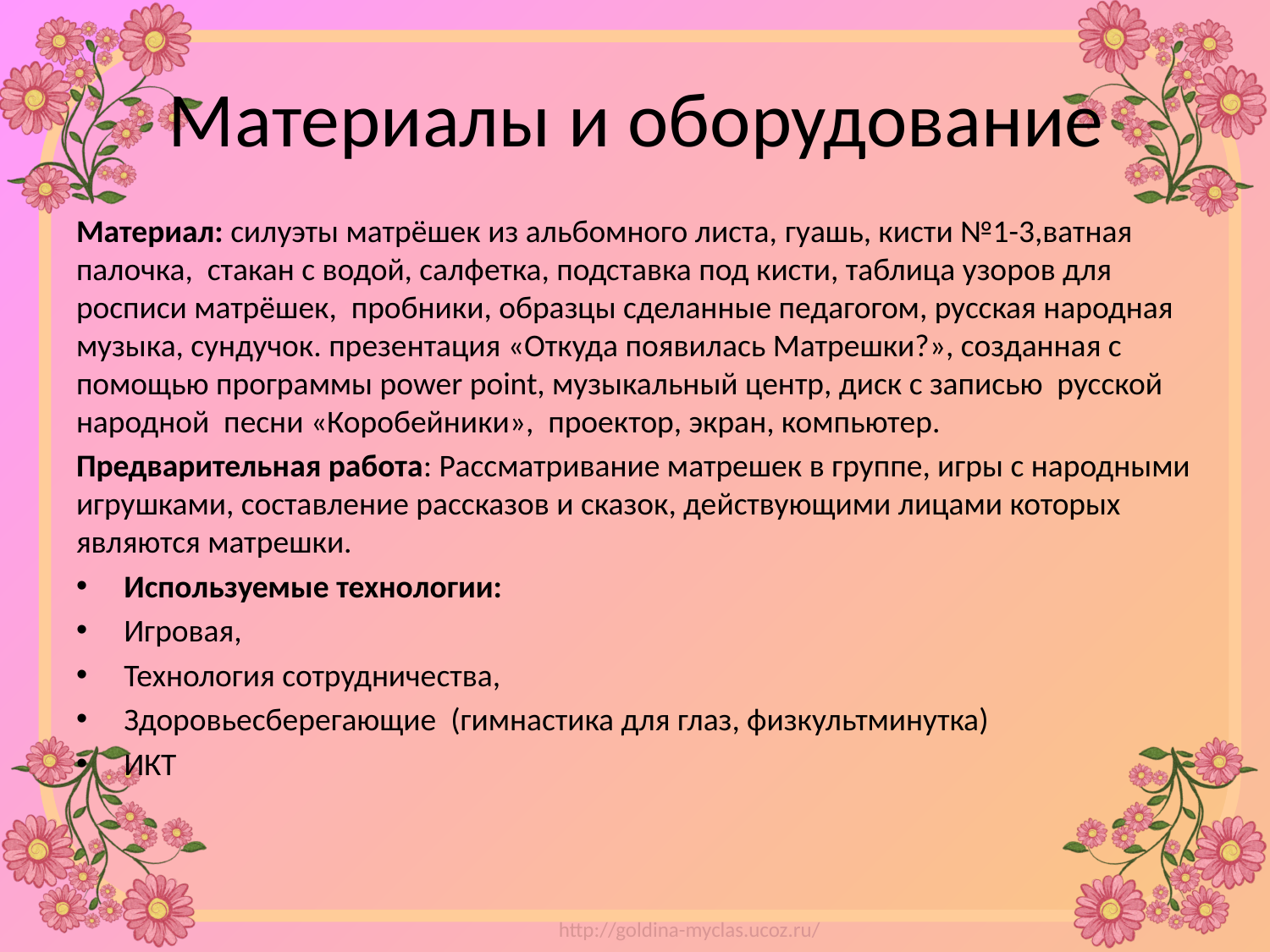

# Материалы и оборудование
Материал: силуэты матрёшек из альбомного листа, гуашь, кисти №1-3,ватная палочка,  стакан с водой, салфетка, подставка под кисти, таблица узоров для росписи матрёшек,  пробники, образцы сделанные педагогом, русская народная музыка, сундучок. презентация «Откуда появилась Матрешки?», созданная с помощью программы power point, музыкальный центр, диск с записью  русской народной  песни «Коробейники»,  проектор, экран, компьютер.
Предварительная работа: Рассматривание матрешек в группе, игры с народными игрушками, составление рассказов и сказок, действующими лицами которых являются матрешки.
Используемые технологии:
Игровая,
Технология сотрудничества,
Здоровьесберегающие  (гимнастика для глаз, физкультминутка)
ИКТ